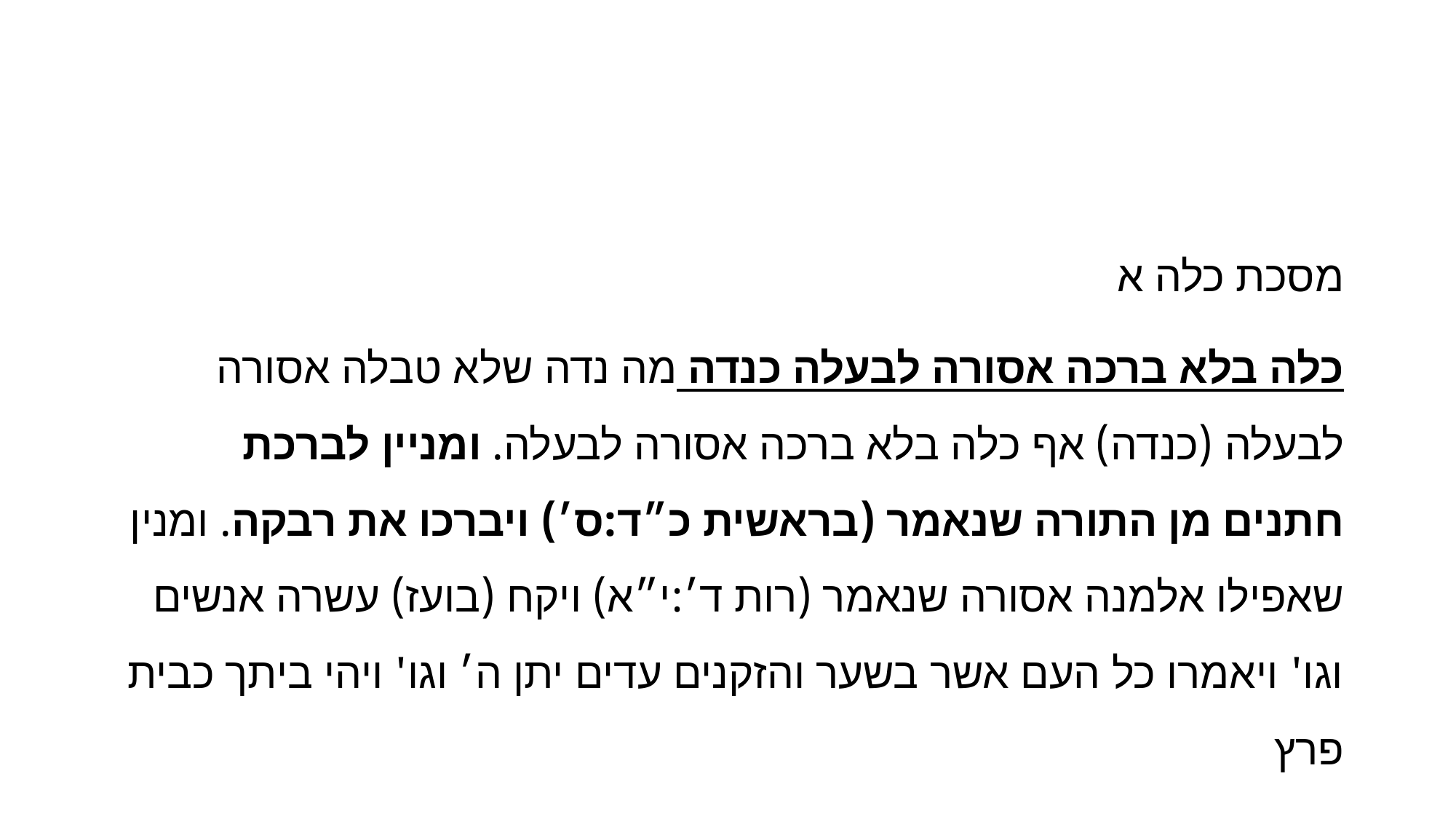

#
מסכת כלה א
כלה בלא ברכה אסורה לבעלה כנדה מה נדה שלא טבלה אסורה לבעלה (כנדה) אף כלה בלא ברכה אסורה לבעלה. ומניין לברכת חתנים מן התורה שנאמר (בראשית כ״ד:ס׳) ויברכו את רבקה. ומנין שאפילו אלמנה אסורה שנאמר (רות ד׳:י״א) ויקח (בועז) עשרה אנשים וגו' ויאמרו כל העם אשר בשער והזקנים עדים יתן ה׳ וגו' ויהי ביתך כבית פרץ